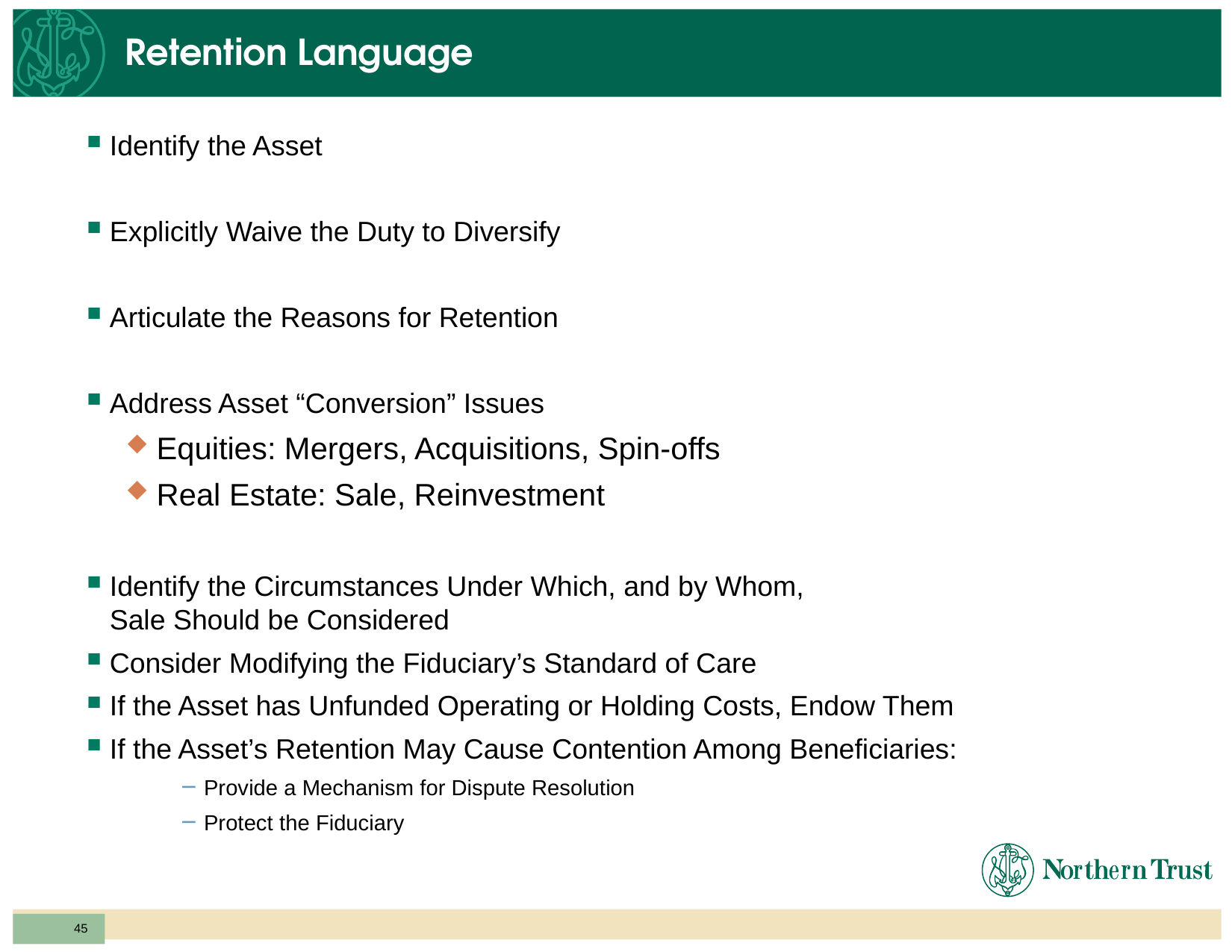

# Retention Language
Identify the Asset

Explicitly Waive the Duty to Diversify

Articulate the Reasons for Retention

Address Asset “Conversion” Issues
Equities: Mergers, Acquisitions, Spin-offs
Real Estate: Sale, Reinvestment

Identify the Circumstances Under Which, and by Whom,
Sale Should be Considered
Consider Modifying the Fiduciary’s Standard of Care
If the Asset has Unfunded Operating or Holding Costs, Endow Them
If the Asset’s Retention May Cause Contention Among Beneficiaries:
Provide a Mechanism for Dispute Resolution
Protect the Fiduciary